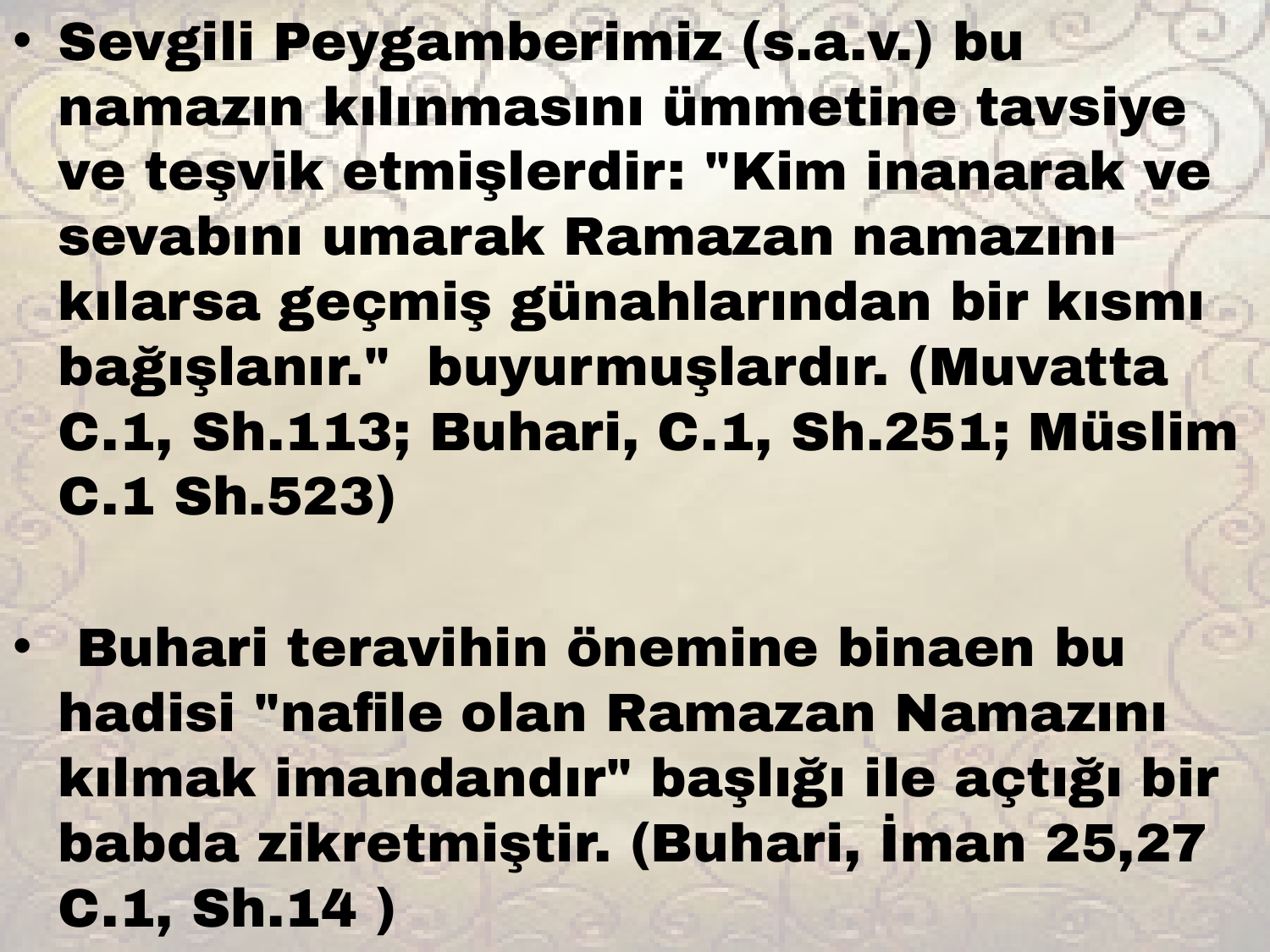

Sevgili Peygamberimiz (s.a.v.) bu namazın kılınmasını ümmetine tavsiye ve teşvik etmişlerdir: "Kim inanarak ve sevabını umarak Ramazan namazını kılarsa geçmiş günahlarından bir kısmı bağışlanır."  buyurmuşlardır. (Muvatta C.1, Sh.113; Buhari, C.1, Sh.251; Müslim C.1 Sh.523)

 Buhari teravihin önemine binaen bu hadisi "nafile olan Ramazan Namazını kılmak imandandır" başlığı ile açtığı bir babda zikretmiştir. (Buhari, İman 25,27 C.1, Sh.14 )